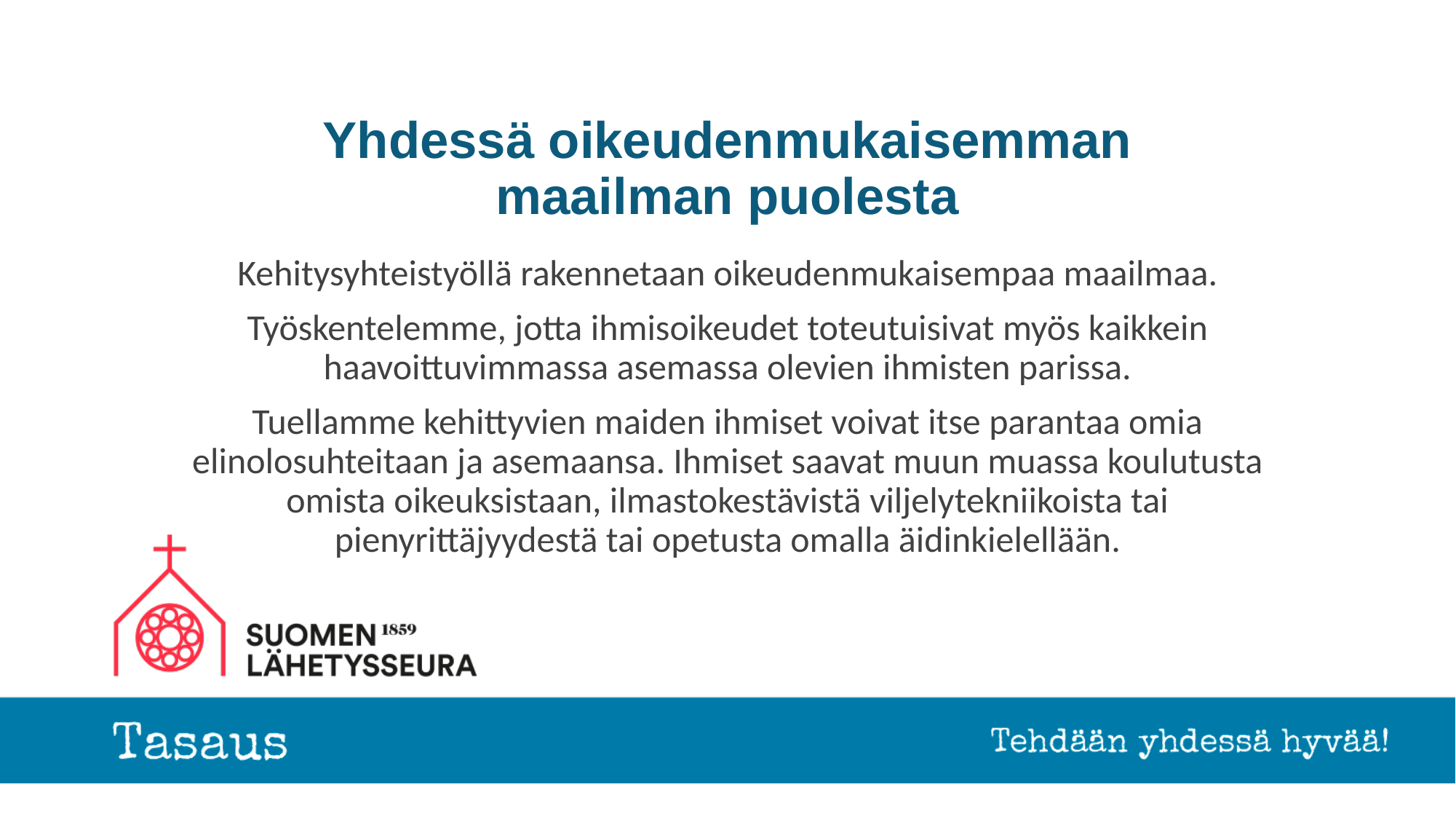

# Yhdessä oikeudenmukaisemman maailman puolesta
Kehitysyhteistyöllä rakennetaan oikeudenmukaisempaa maailmaa.
Työskentelemme, jotta ihmisoikeudet toteutuisivat myös kaikkein haavoittuvimmassa asemassa olevien ihmisten parissa.
Tuellamme kehittyvien maiden ihmiset voivat itse parantaa omia elinolosuhteitaan ja asemaansa. Ihmiset saavat muun muassa koulutusta omista oikeuksistaan, ilmastokestävistä viljelytekniikoista tai pienyrittäjyydestä tai opetusta omalla äidinkielellään.